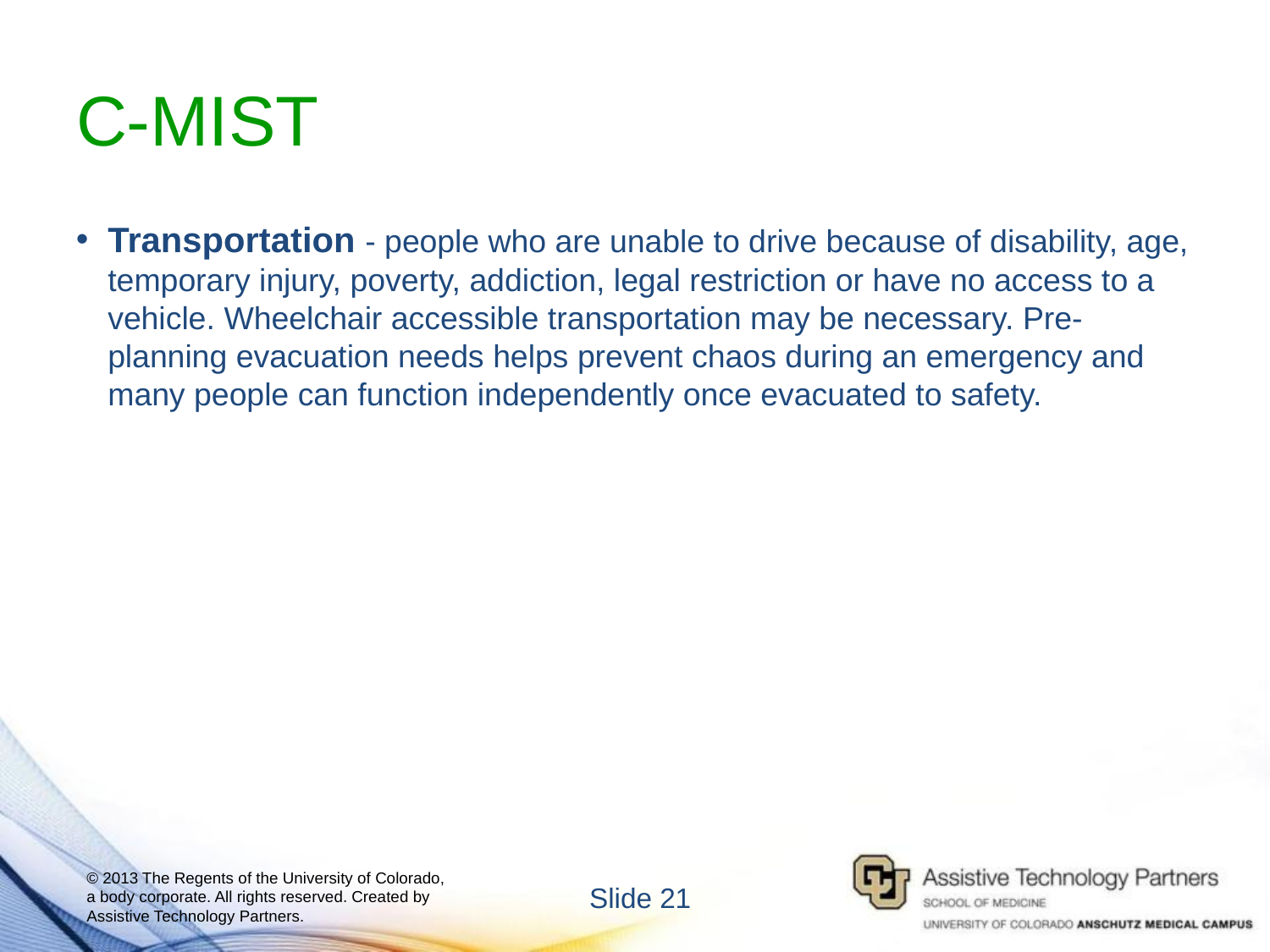

# C-MIST
Transportation - people who are unable to drive because of disability, age, temporary injury, poverty, addiction, legal restriction or have no access to a vehicle. Wheelchair accessible transportation may be necessary. Pre-planning evacuation needs helps prevent chaos during an emergency and many people can function independently once evacuated to safety.